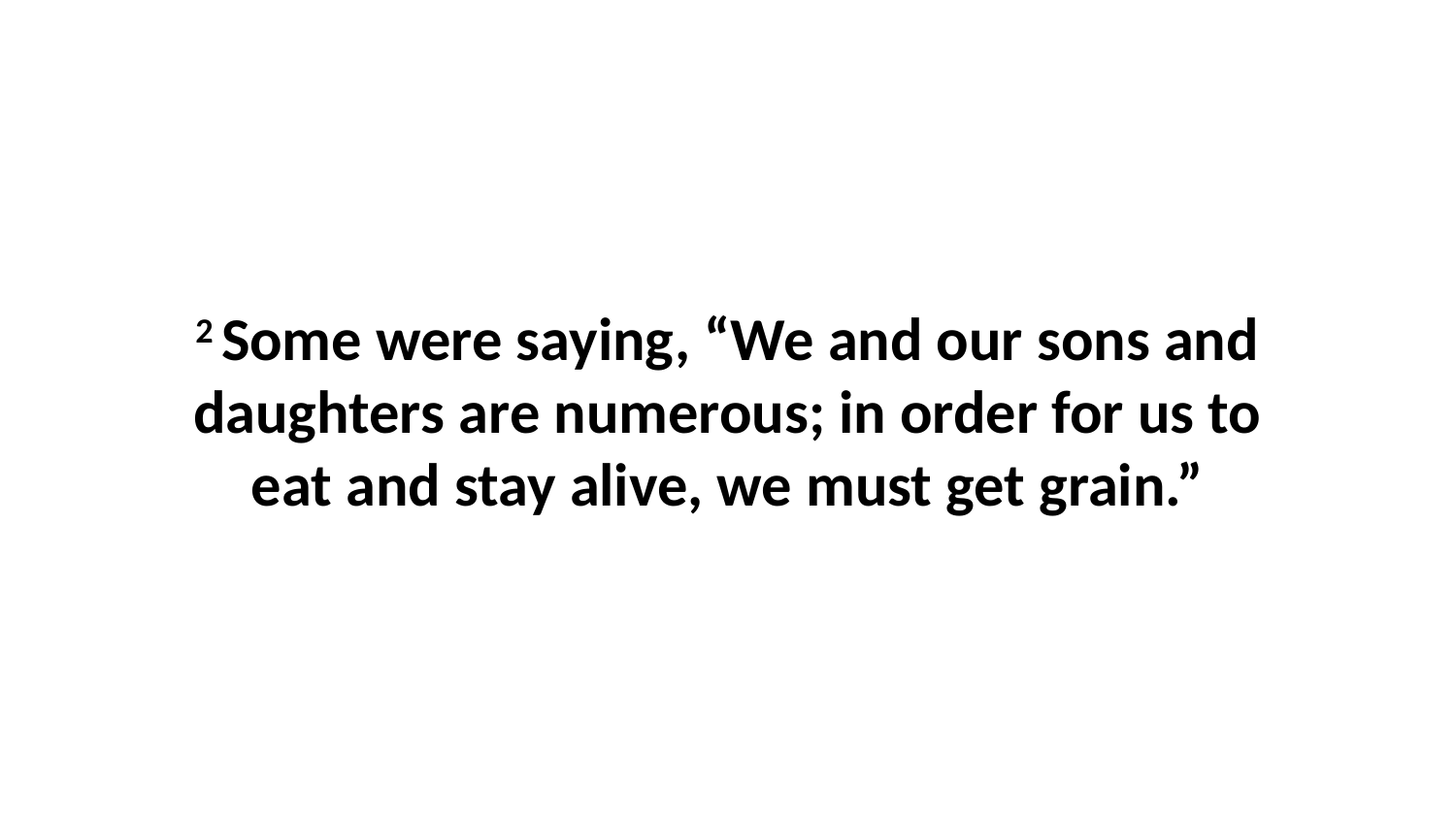

2 Some were saying, “We and our sons and daughters are numerous; in order for us to eat and stay alive, we must get grain.”